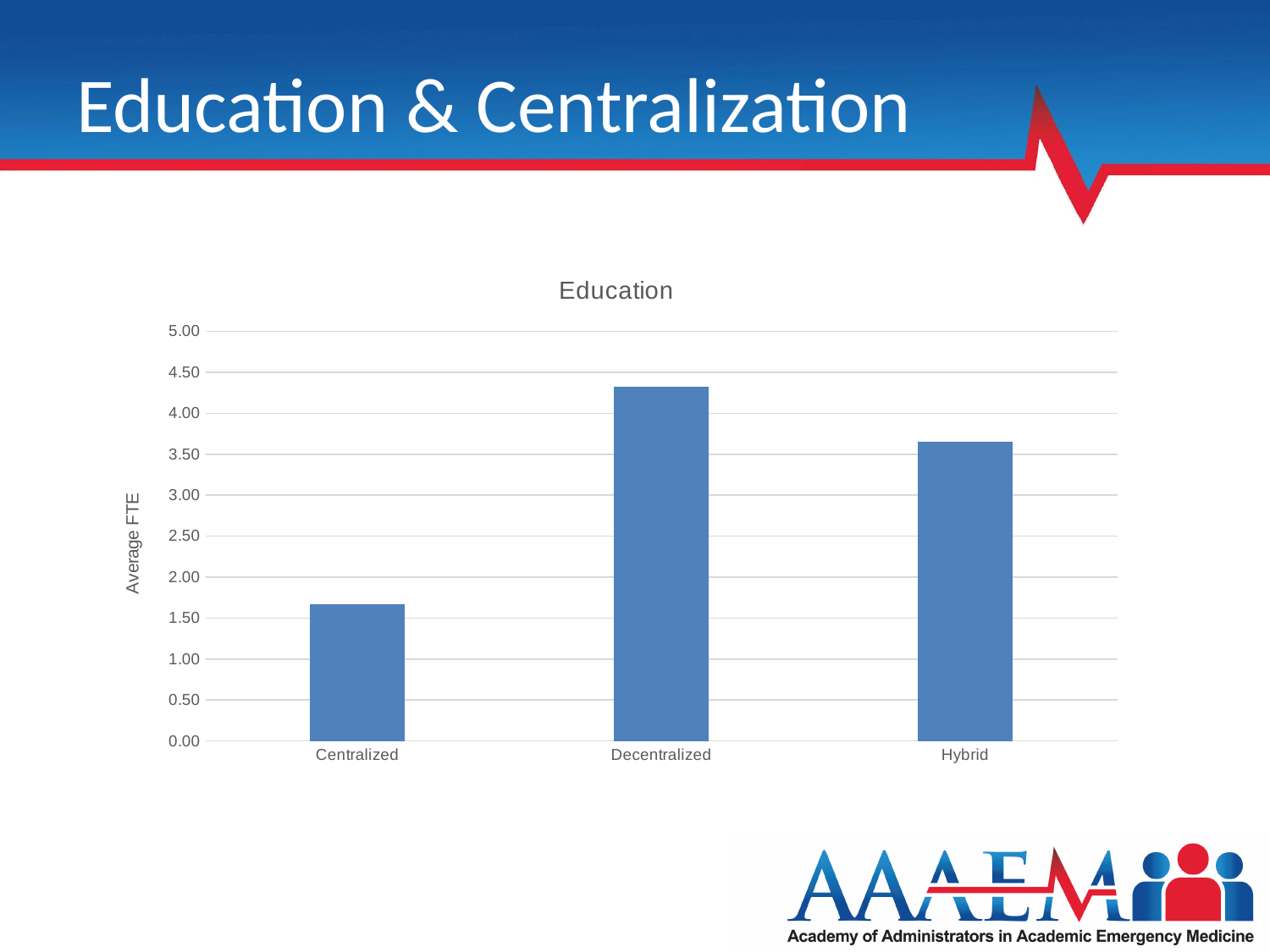

# Education & Centralization

### Chart: Education

| Category | Average FTE |
|---|---|
| Centralized | 1.67 |
| Decentralized | 4.320588235294117 |
| Hybrid | 3.65 |